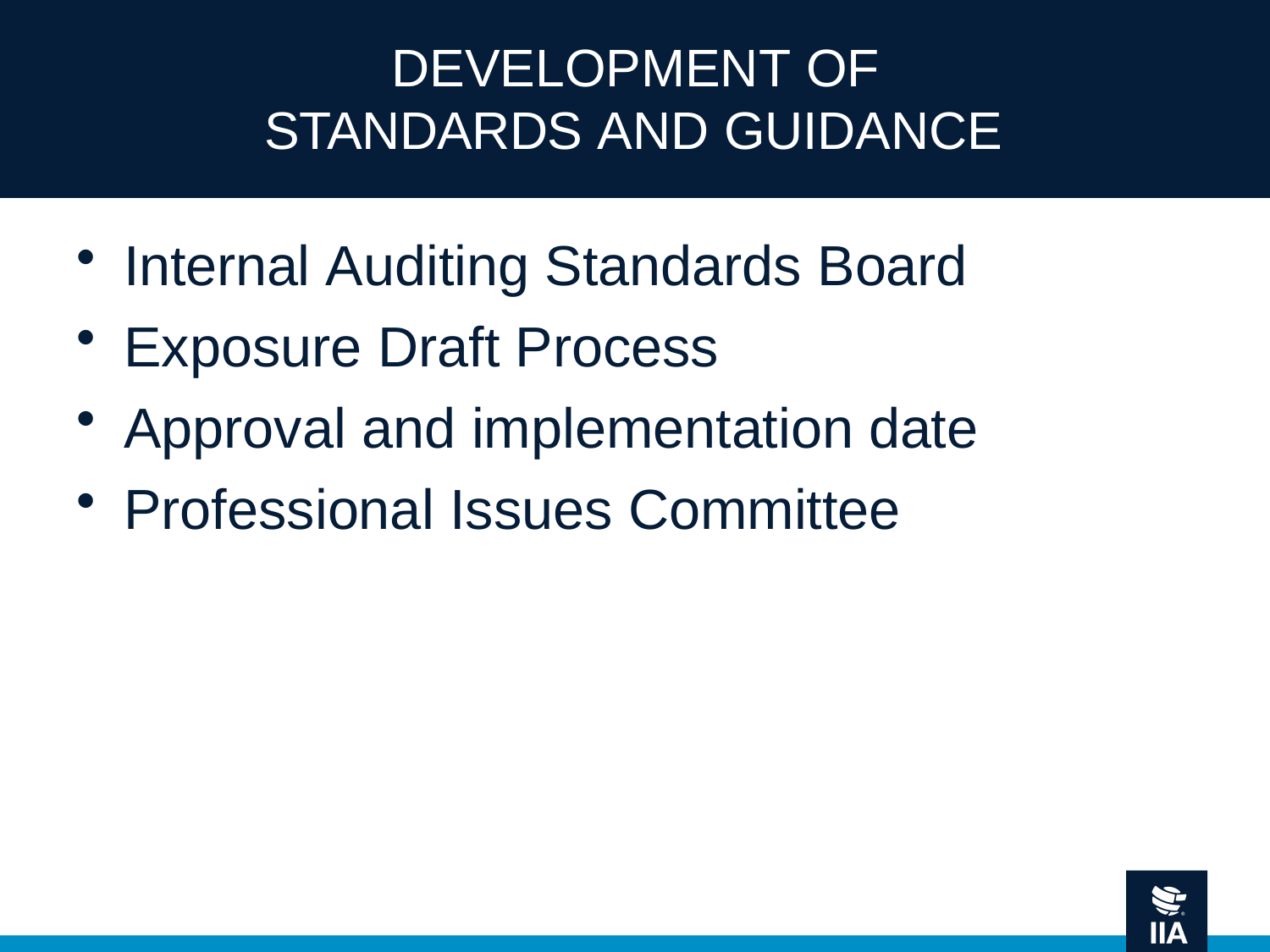

DEVELOPMENT OF STANDARDS AND GUIDANCE

Internal Auditing Standards Board
Exposure Draft Process
Approval and implementation date
Professional Issues Committee